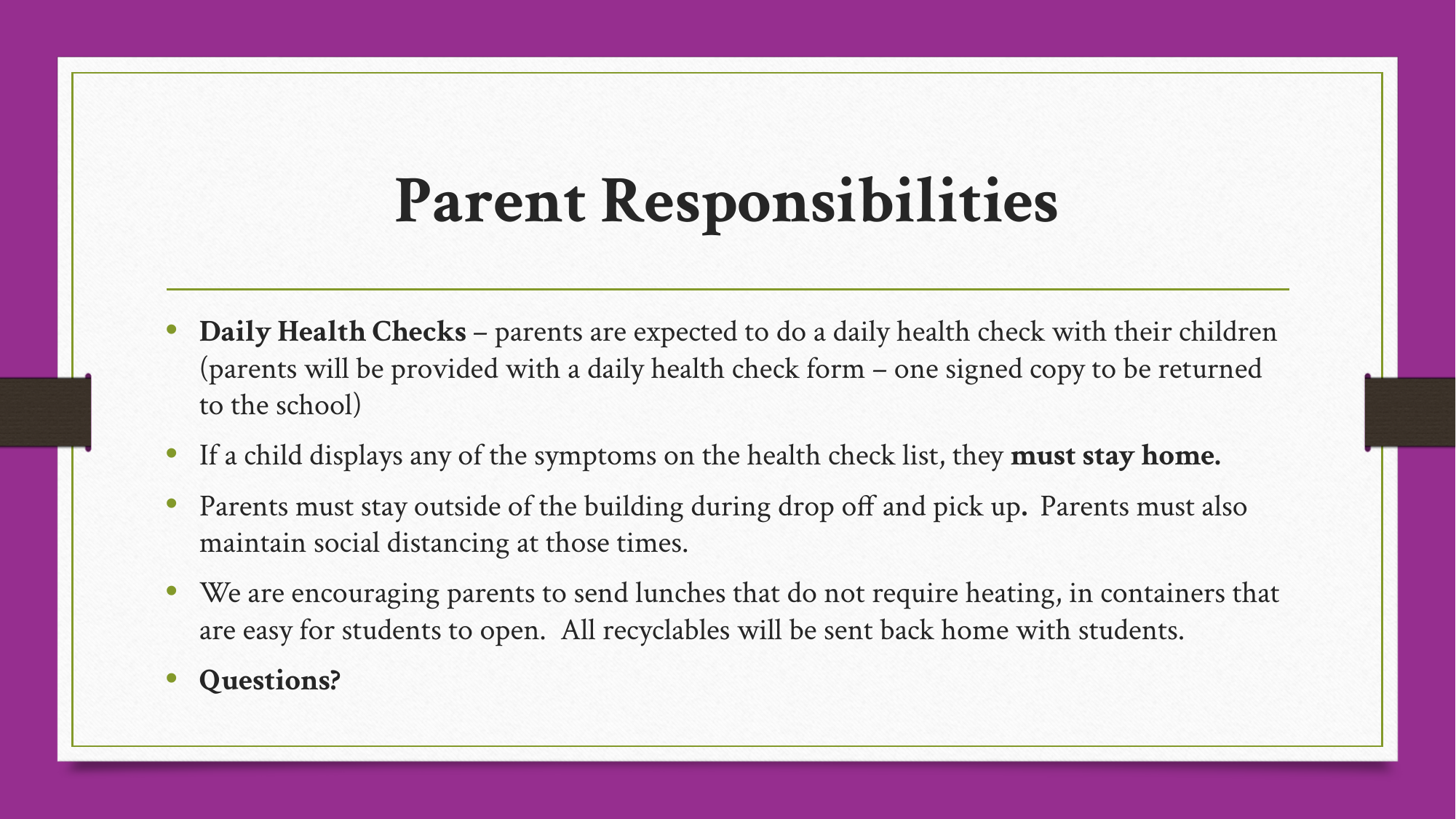

# Parent Responsibilities
Daily Health Checks – parents are expected to do a daily health check with their children (parents will be provided with a daily health check form – one signed copy to be returned to the school)
If a child displays any of the symptoms on the health check list, they must stay home.
Parents must stay outside of the building during drop off and pick up.  Parents must also maintain social distancing at those times.
We are encouraging parents to send lunches that do not require heating, in containers that are easy for students to open.  All recyclables will be sent back home with students.
Questions?